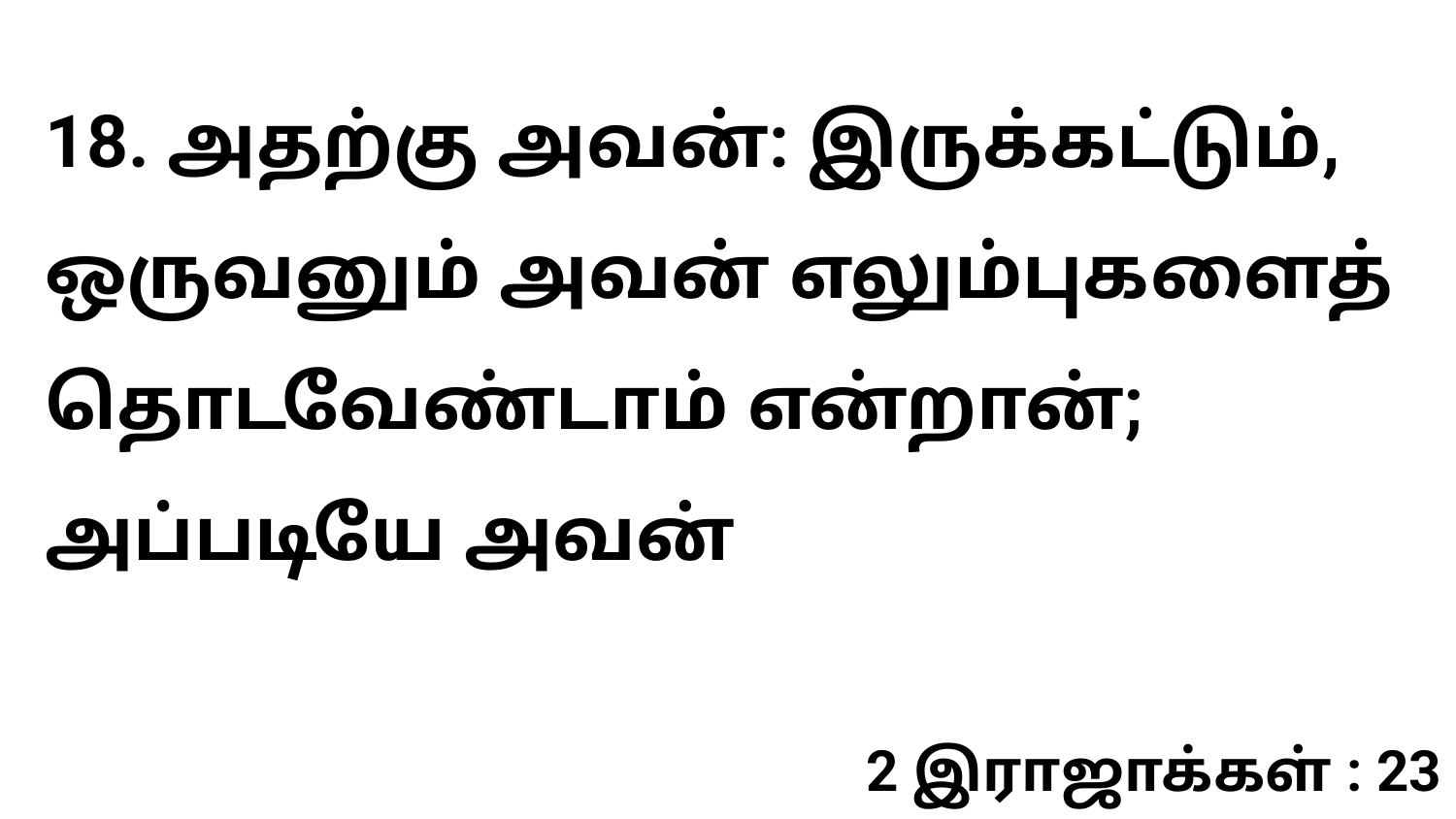

18. அதற்கு அவன்: இருக்கட்டும், ஒருவனும் அவன் எலும்புகளைத் தொடவேண்டாம் என்றான்; அப்படியே அவன்
2 இராஜாக்கள் : 23